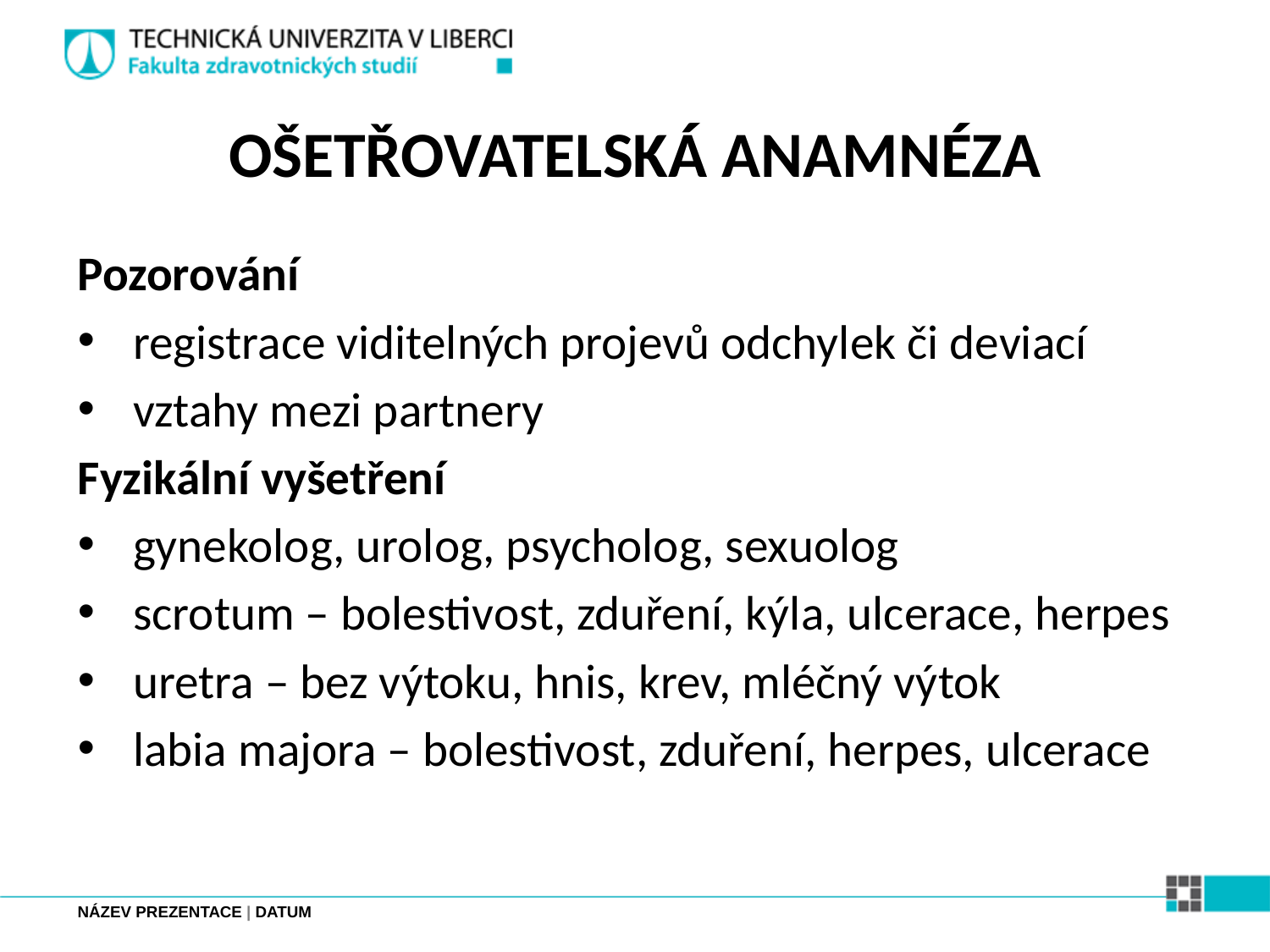

# OŠETŘOVATELSKÁ ANAMNÉZA
Pozorování
 registrace viditelných projevů odchylek či deviací
 vztahy mezi partnery
Fyzikální vyšetření
 gynekolog, urolog, psycholog, sexuolog
 scrotum – bolestivost, zduření, kýla, ulcerace, herpes
 uretra – bez výtoku, hnis, krev, mléčný výtok
 labia majora – bolestivost, zduření, herpes, ulcerace

NÁZEV PREZENTACE | DATUM